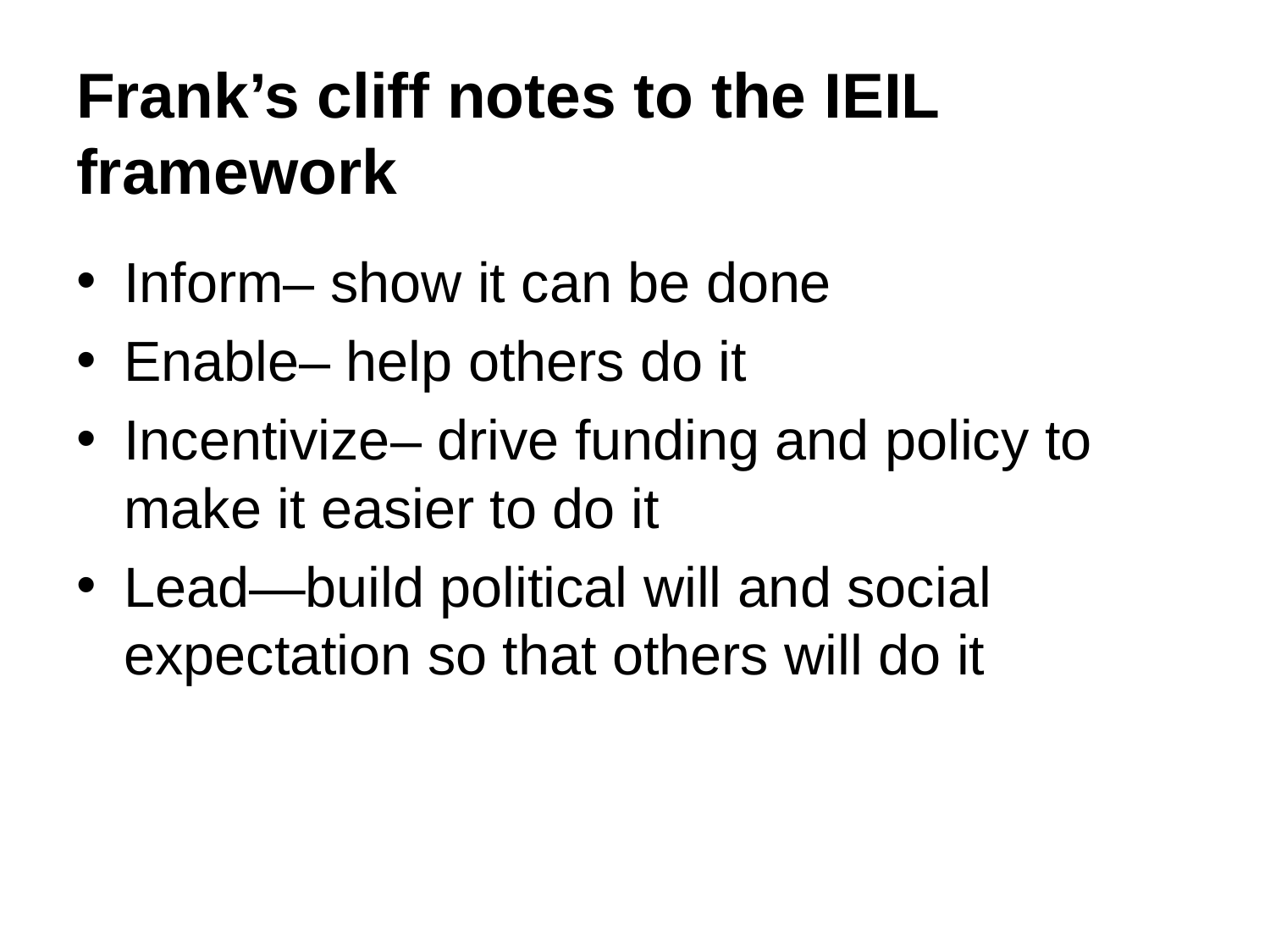

# Frank’s cliff notes to the IEIL framework
Inform– show it can be done
Enable– help others do it
Incentivize– drive funding and policy to make it easier to do it
Lead—build political will and social expectation so that others will do it